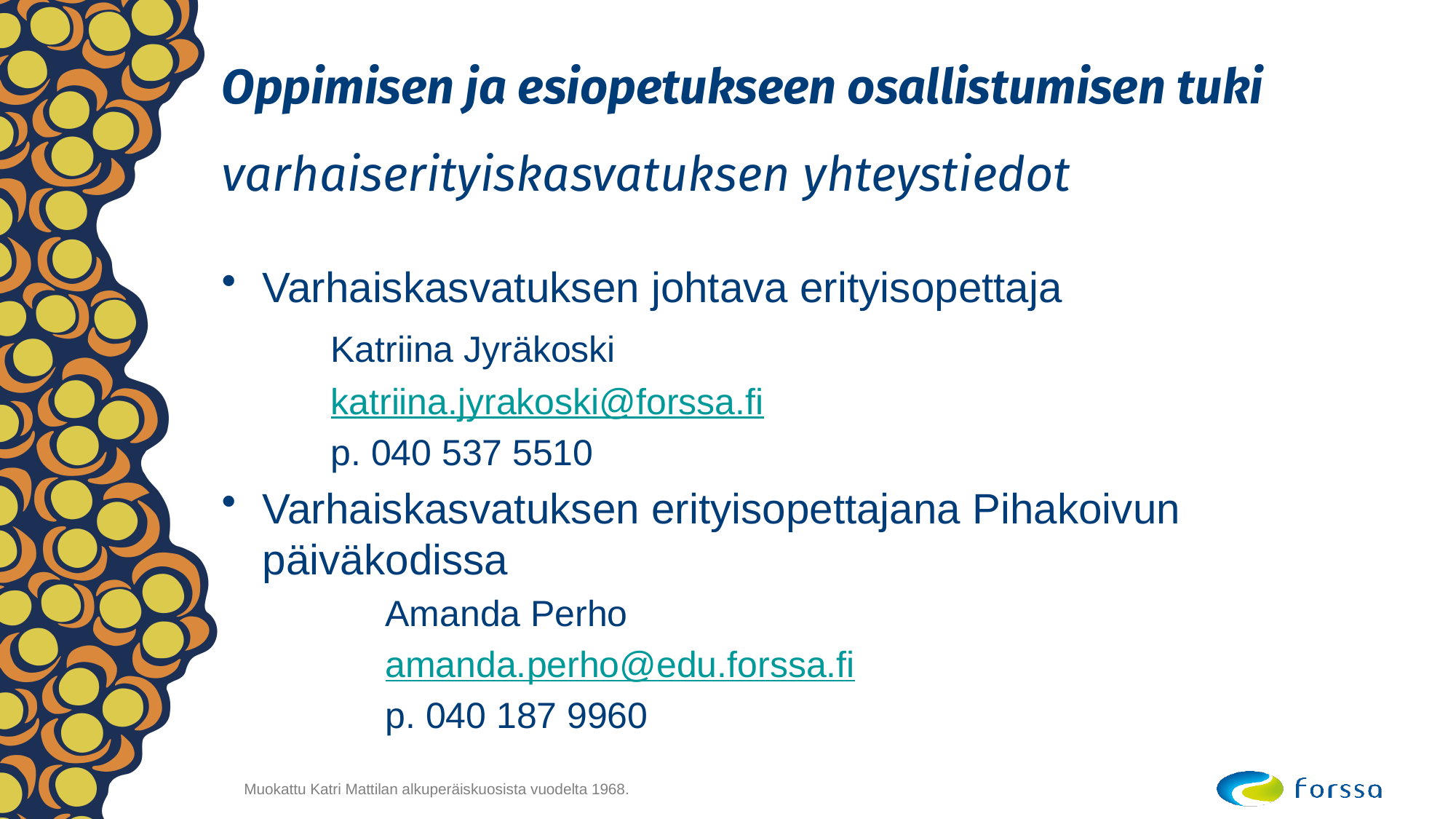

# Oppimisen ja esiopetukseen osallistumisen tuki varhaiserityiskasvatuksen yhteystiedot
Varhaiskasvatuksen johtava erityisopettaja
	Katriina Jyräkoski
	katriina.jyrakoski@forssa.fi
	p. 040 537 5510
Varhaiskasvatuksen erityisopettajana Pihakoivun päiväkodissa
	Amanda Perho
	amanda.perho@edu.forssa.fi
	p. 040 187 9960